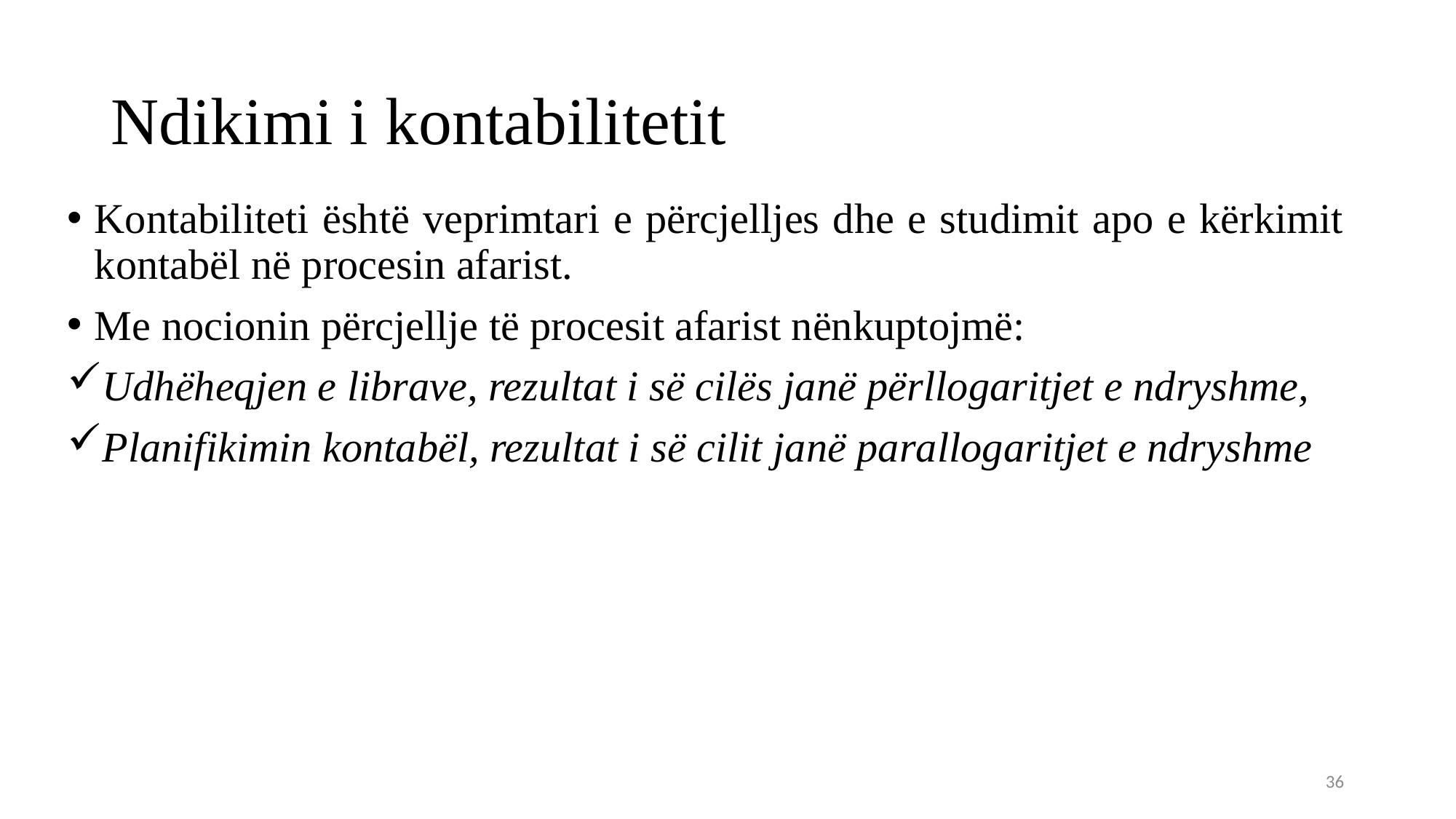

# Ndikimi i kontabilitetit
Kontabiliteti është veprimtari e përcjelljes dhe e studimit apo e kërkimit kontabël në procesin afarist.
Me nocionin përcjellje të procesit afarist nënkuptojmë:
Udhëheqjen e librave, rezultat i së cilës janë përllogaritjet e ndryshme,
Planifikimin kontabël, rezultat i së cilit janë parallogaritjet e ndryshme
36